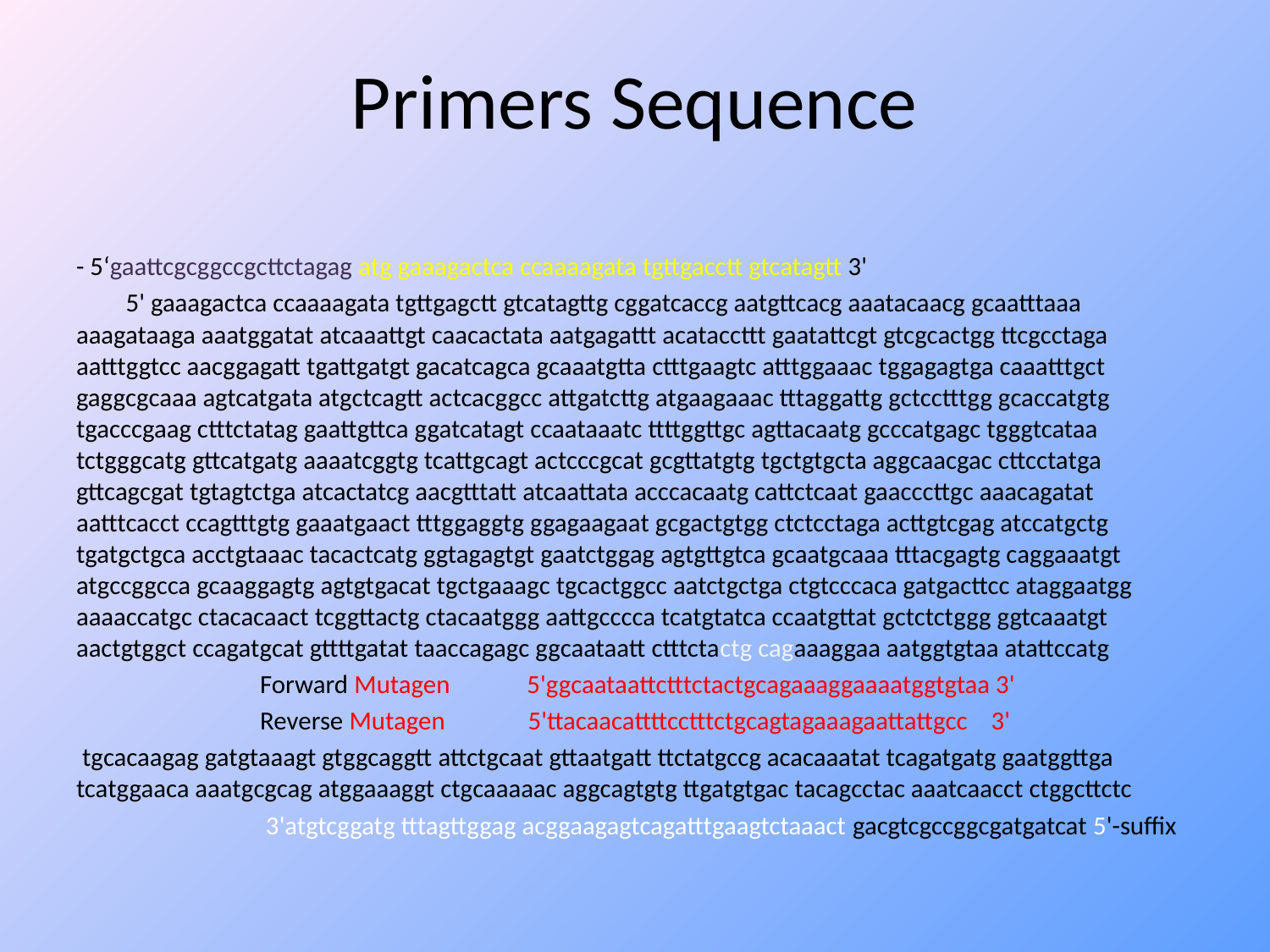

# Primers Sequence
- 5‘gaattcgcggccgcttctagag atg gaaagactca ccaaaagata tgttgacctt gtcatagtt 3'
	5' gaaagactca ccaaaagata tgttgagctt gtcatagttg cggatcaccg aatgttcacg aaatacaacg gcaatttaaa aaagataaga aaatggatat atcaaattgt caacactata aatgagattt acataccttt gaatattcgt gtcgcactgg ttcgcctaga aatttggtcc aacggagatt tgattgatgt gacatcagca gcaaatgtta ctttgaagtc atttggaaac tggagagtga caaatttgct gaggcgcaaa agtcatgata atgctcagtt actcacggcc attgatcttg atgaagaaac tttaggattg gctcctttgg gcaccatgtg tgacccgaag ctttctatag gaattgttca ggatcatagt ccaataaatc ttttggttgc agttacaatg gcccatgagc tgggtcataa tctgggcatg gttcatgatg aaaatcggtg tcattgcagt actcccgcat gcgttatgtg tgctgtgcta aggcaacgac cttcctatga gttcagcgat tgtagtctga atcactatcg aacgtttatt atcaattata acccacaatg cattctcaat gaacccttgc aaacagatat aatttcacct ccagtttgtg gaaatgaact tttggaggtg ggagaagaat gcgactgtgg ctctcctaga acttgtcgag atccatgctg tgatgctgca acctgtaaac tacactcatg ggtagagtgt gaatctggag agtgttgtca gcaatgcaaa tttacgagtg caggaaatgt atgccggcca gcaaggagtg agtgtgacat tgctgaaagc tgcactggcc aatctgctga ctgtcccaca gatgacttcc ataggaatgg aaaaccatgc ctacacaact tcggttactg ctacaatggg aattgcccca tcatgtatca ccaatgttat gctctctggg ggtcaaatgt aactgtggct ccagatgcat gttttgatat taaccagagc ggcaataatt ctttctactg cagaaaggaa aatggtgtaa atattccatg
                               Forward Mutagen             5'ggcaataattctttctactgcagaaaggaaaatggtgtaa 3'
                               Reverse Mutagen              5'ttacaacattttcctttctgcagtagaaagaattattgcc    3'
 tgcacaagag gatgtaaagt gtggcaggtt attctgcaat gttaatgatt ttctatgccg acacaaatat tcagatgatg gaatggttga tcatggaaca aaatgcgcag atggaaaggt ctgcaaaaac aggcagtgtg ttgatgtgac tacagcctac aaatcaacct ctggcttctc
                                3'atgtcggatg tttagttggag acggaagagtcagatttgaagtctaaact gacgtcgccggcgatgatcat 5'-suffix